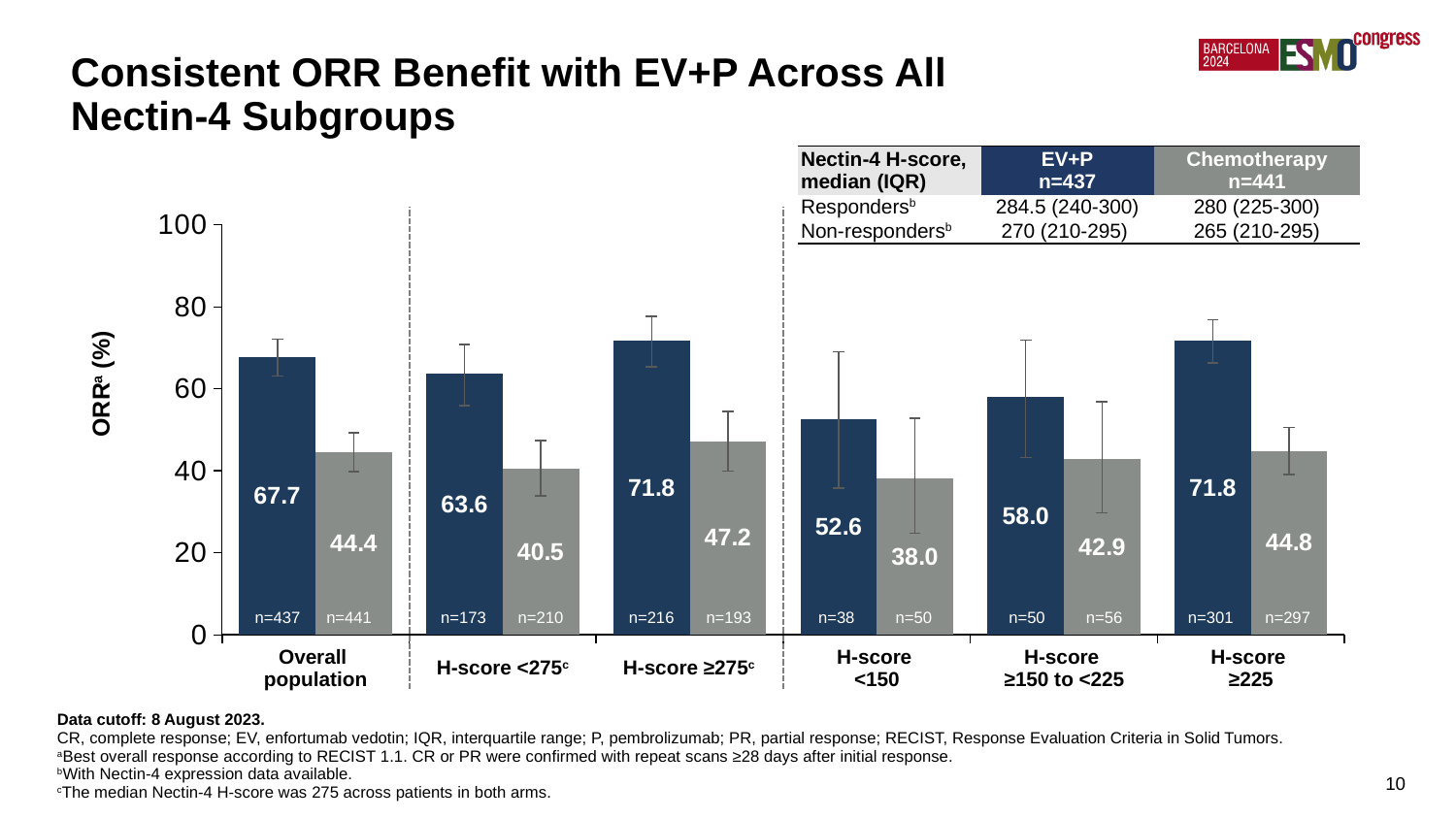

Consistent ORR Benefit with EV+P Across All
Nectin-4 Subgroups
| Nectin-4 H-score, median (IQR) | EV+P n=437 | Chemotherapy n=441 |
| --- | --- | --- |
| Respondersb | 284.5 (240-300) | 280 (225-300) |
| Non-respondersb | 270 (210-295) | 265 (210-295) |

### Chart

| Category | EV+P | Chemotherapy |
|---|---|---|
| Overall | 67.7 | 44.4 |
| <275 | 63.6 | 40.5 |
| ≥275 | 71.8 | 47.2 |
| <150 | 52.6 | 38.0 |
| 150-225 | 58.0 | 42.9 |
| ≥225 | 71.8 | 44.8 |
ORRa (%)
n=437
n=441
n=173
n=210
n=216
n=193
n=38
n=50
n=50
n=56
n=301
n=297
|  | Overall population |  | H-score <275c |  | H-score ≥275c |  | H-score <150 |  | H-score ≥150 to <225 |  | H-score ≥225 |
| --- | --- | --- | --- | --- | --- | --- | --- | --- | --- | --- | --- |
|  |  |  |  |  |  |  |  |  |  |  |  |
Data cutoff: 8 August 2023.
CR, complete response; EV, enfortumab vedotin; IQR, interquartile range; P, pembrolizumab; PR, partial response; RECIST, Response Evaluation Criteria in Solid Tumors.
aBest overall response according to RECIST 1.1. CR or PR were confirmed with repeat scans ≥28 days after initial response.
bWith Nectin-4 expression data available.
cThe median Nectin-4 H-score was 275 across patients in both arms.
10